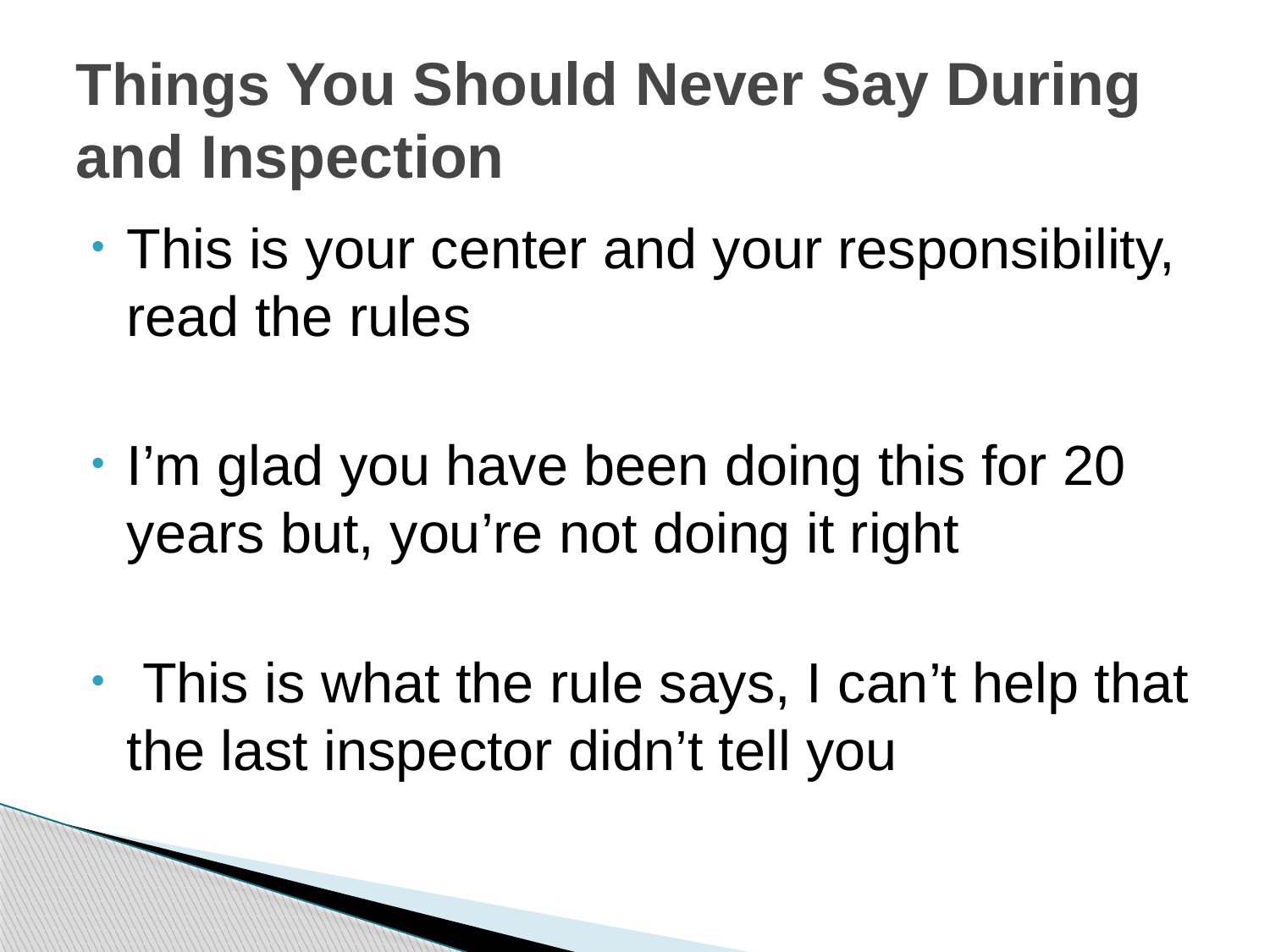

# Things You Should Never Say During and Inspection
This is your center and your responsibility, read the rules

I’m glad you have been doing this for 20 years but, you’re not doing it right

 This is what the rule says, I can’t help that the last inspector didn’t tell you